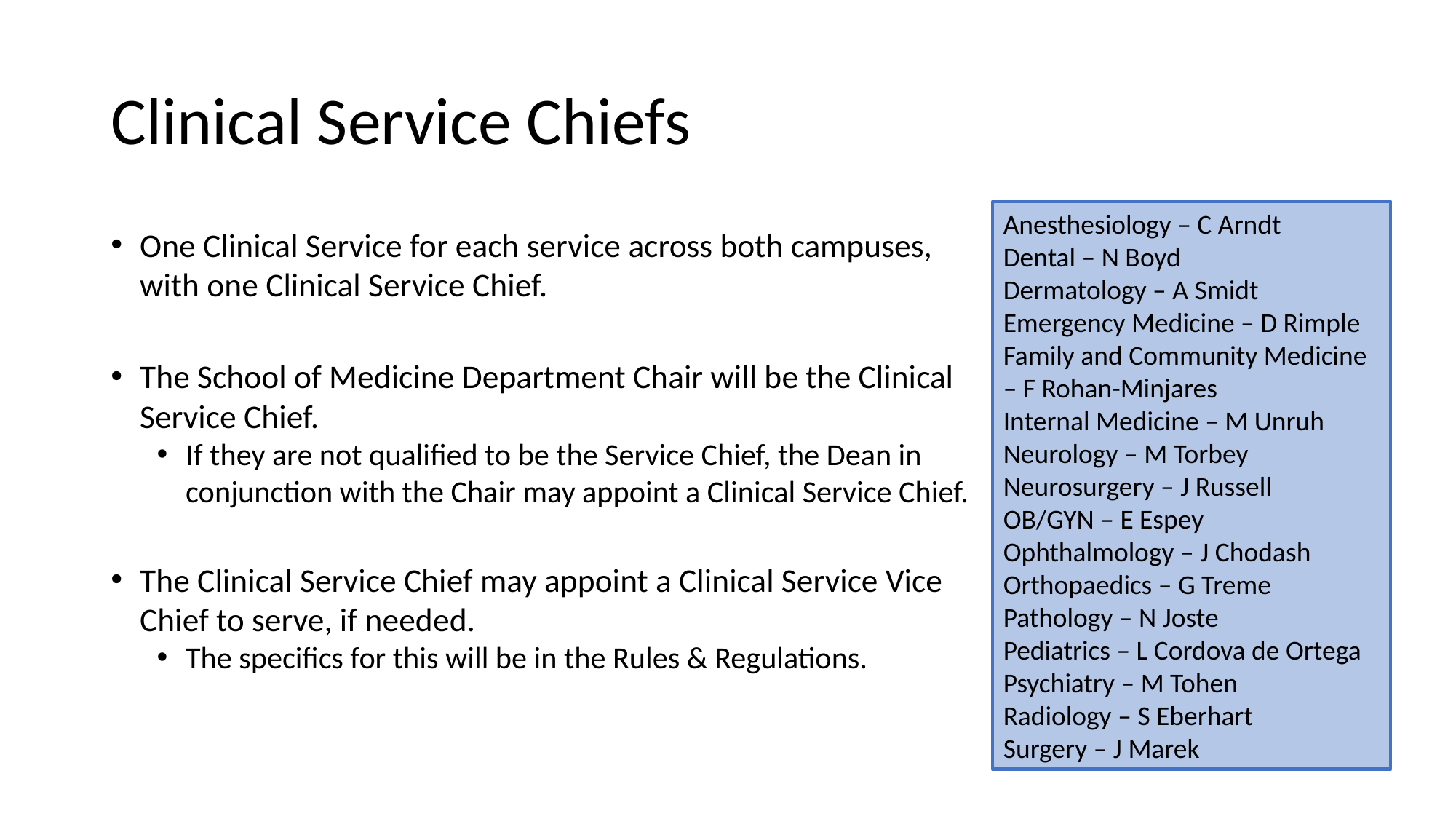

# Clinical Service Chiefs

One Clinical Service for each service across both campuses, with one Clinical Service Chief.

The School of Medicine Department Chair will be the Clinical Service Chief.
If they are not qualified to be the Service Chief, the Dean in conjunction with the Chair may appoint a Clinical Service Chief.

The Clinical Service Chief may appoint a Clinical Service Vice Chief to serve, if needed.
The specifics for this will be in the Rules & Regulations.

Anesthesiology – C Arndt
Dental – N Boyd
Dermatology – A Smidt
Emergency Medicine – D Rimple
Family and Community Medicine – F Rohan-Minjares
Internal Medicine – M Unruh
Neurology – M Torbey
Neurosurgery – J Russell
OB/GYN – E Espey
Ophthalmology – J Chodash
Orthopaedics – G Treme
Pathology – N Joste
Pediatrics – L Cordova de Ortega
Psychiatry – M Tohen
Radiology – S Eberhart
Surgery – J Marek